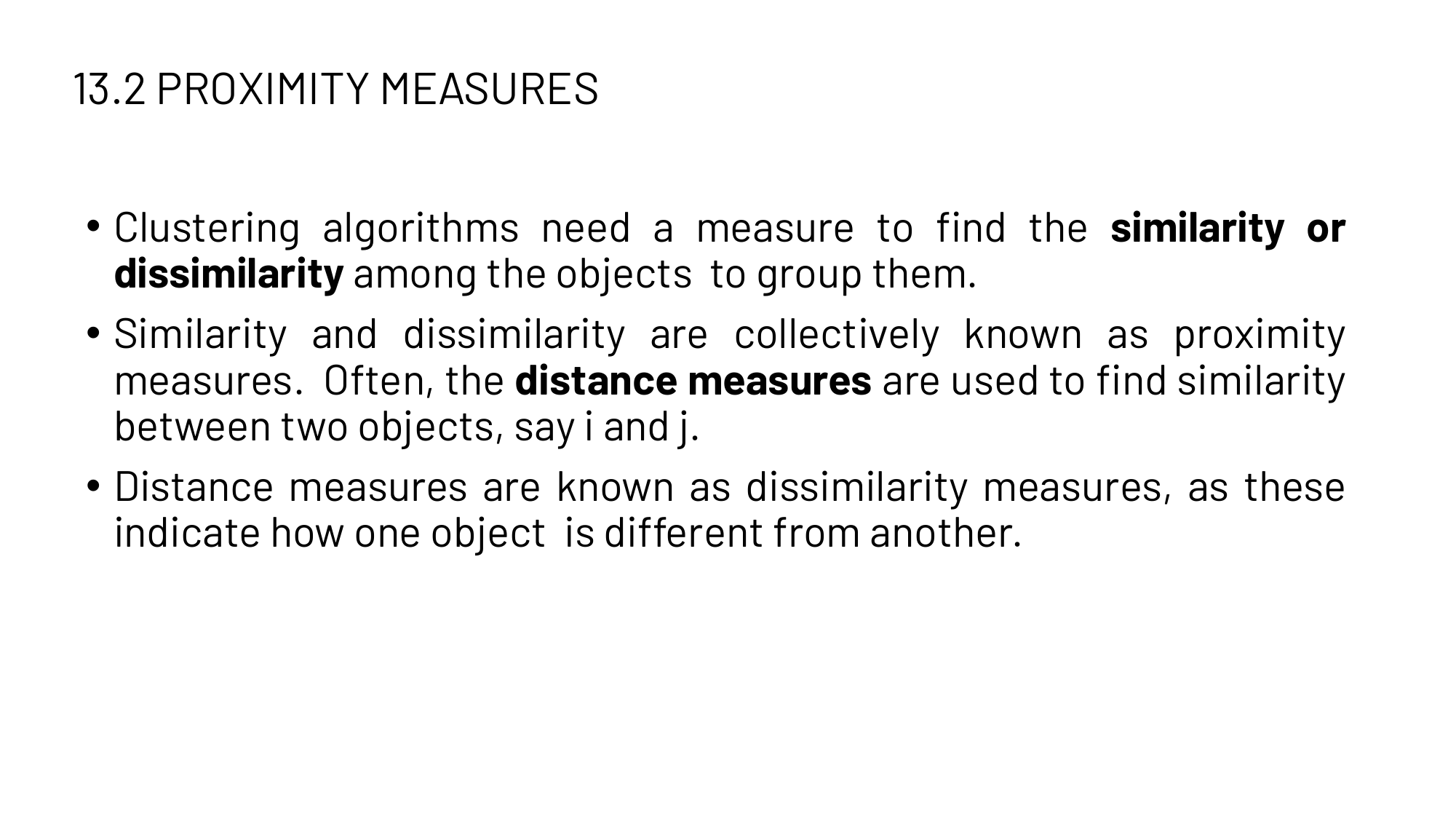

# 13.2 PROXIMITY MEASURES
Clustering algorithms need a measure to find the similarity or dissimilarity among the objects  to group them.
Similarity and dissimilarity are collectively known as proximity measures.  Often, the distance measures are used to find similarity between two objects, say i and j.
Distance measures are known as dissimilarity measures, as these indicate how one object  is different from another.